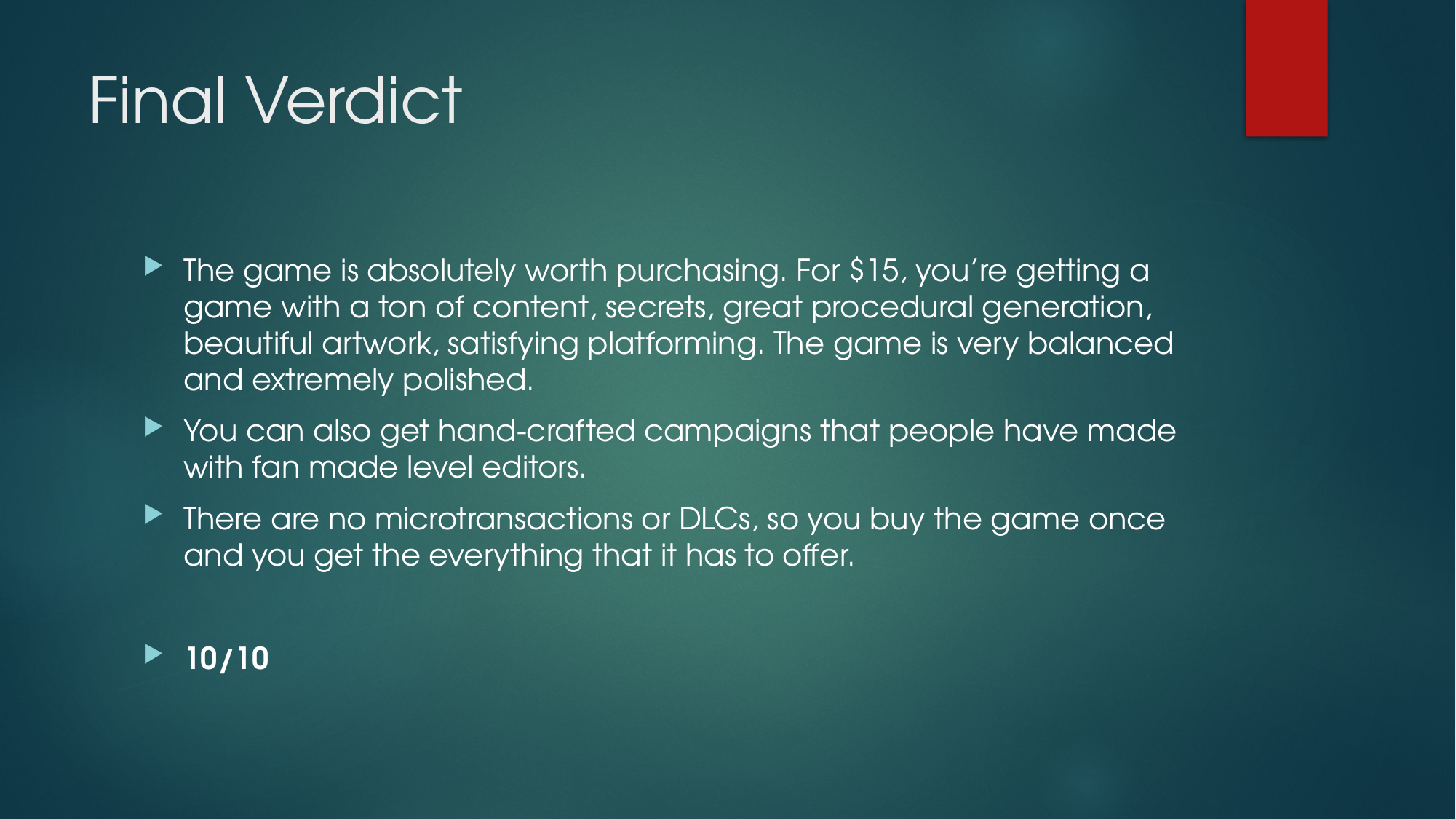

# Final Verdict
The game is absolutely worth purchasing. For $15, you’re getting a game with a ton of content, secrets, great procedural generation, beautiful artwork, satisfying platforming. The game is very balanced and extremely polished.
You can also get hand-crafted campaigns that people have made with fan made level editors.
There are no microtransactions or DLCs, so you buy the game once and you get the everything that it has to offer.

10/10